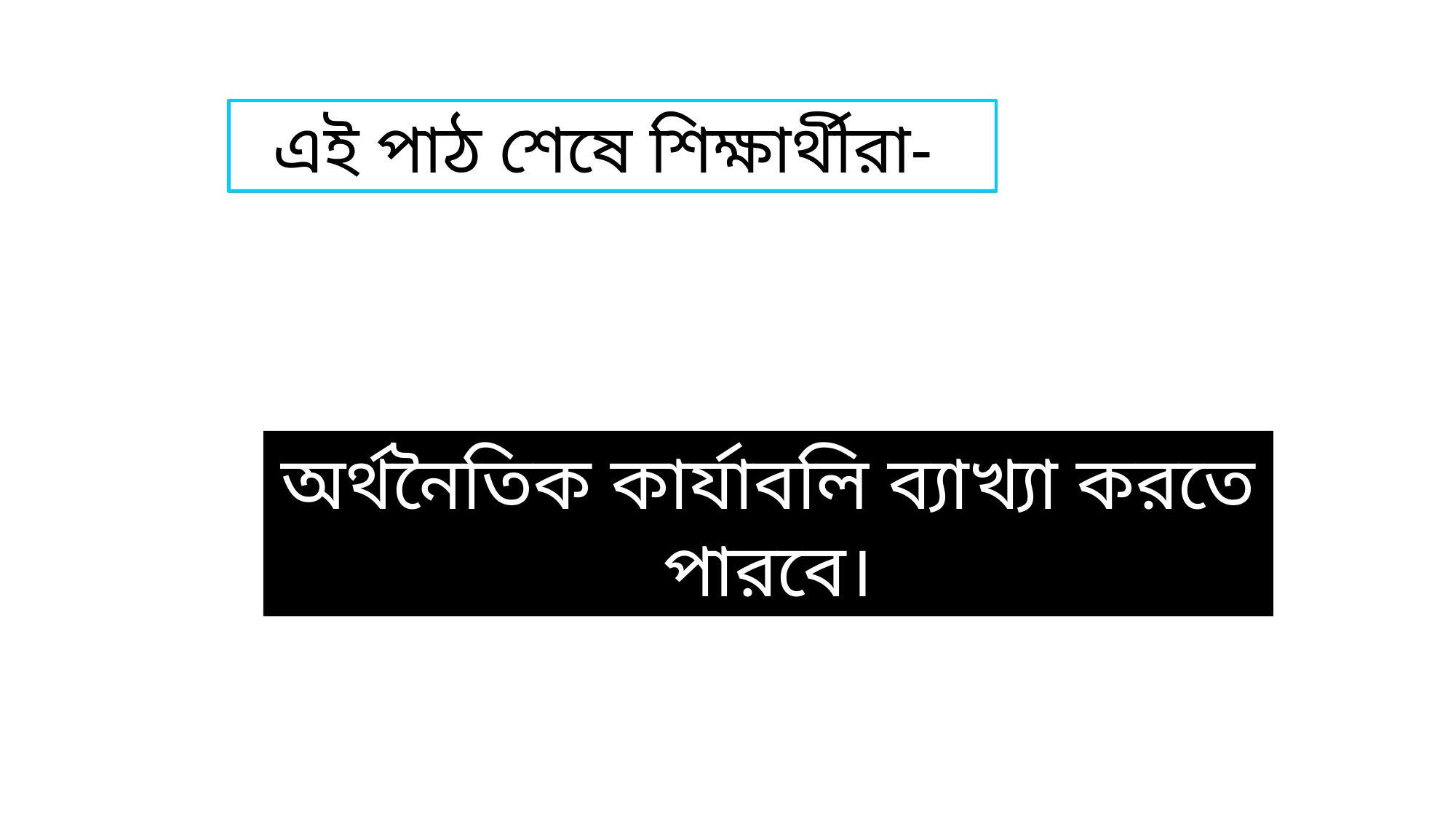

এই পাঠ শেষে শিক্ষার্থীরা-
অর্থনৈতিক কার্যাবলি ব্যাখ্যা করতে পারবে।